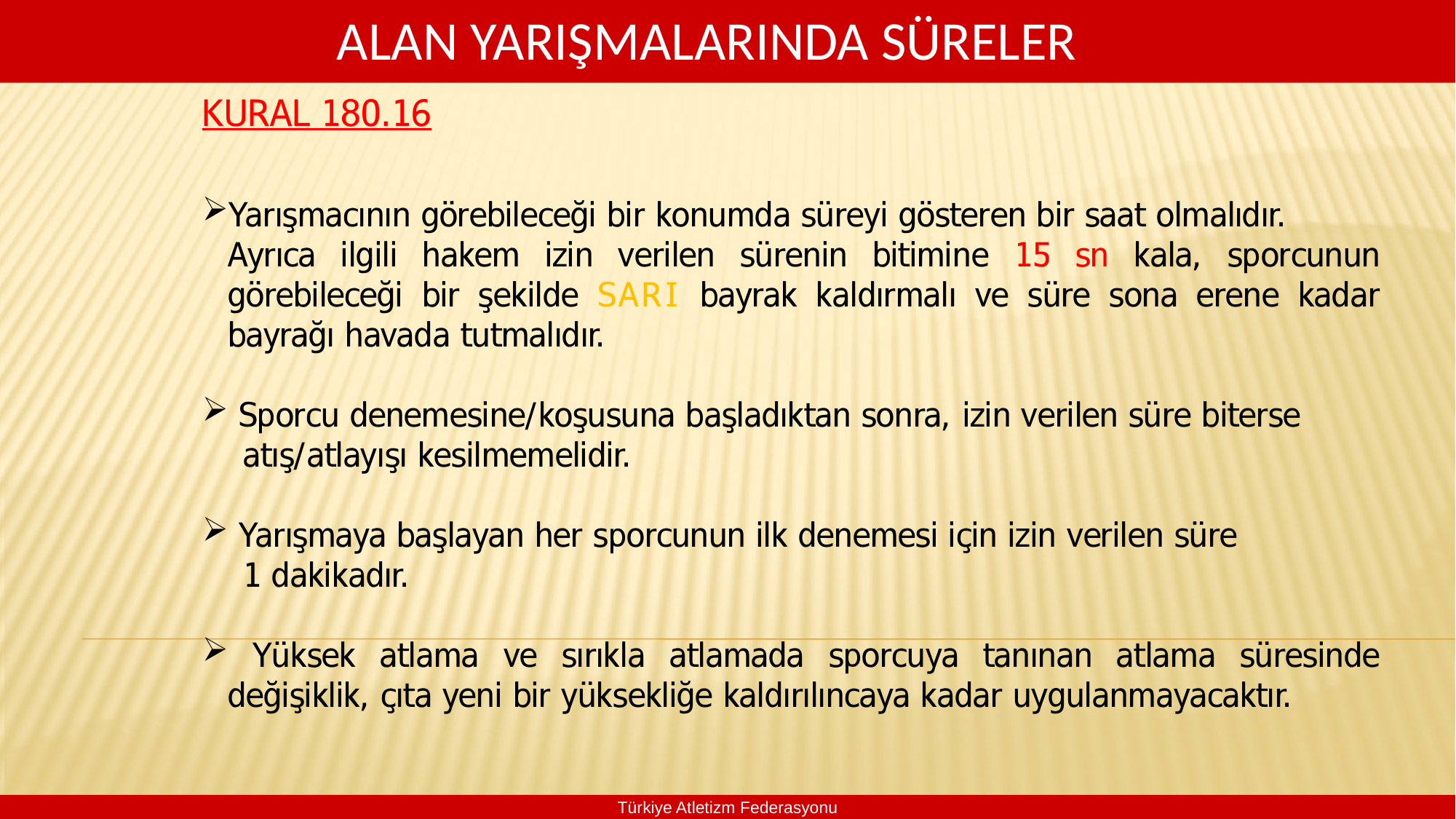

ALAN YARIŞMALARINDA SÜRELER
KURAL 180.16

Yarışmacının görebileceği bir konumda süreyi gösteren bir saat olmalıdır.          Ayrıca ilgili hakem izin verilen sürenin bitimine 15 sn kala, sporcunun görebileceği bir şekilde SARI bayrak kaldırmalı ve süre sona erene kadar bayrağı havada tutmalıdır.

 Sporcu denemesine/koşusuna başladıktan sonra, izin verilen süre biterse
    atış/atlayışı kesilmemelidir.

 Yarışmaya başlayan her sporcunun ilk denemesi için izin verilen süre
    1 dakikadır.

 Yüksek atlama ve sırıkla atlamada sporcuya tanınan atlama süresinde değişiklik, çıta yeni bir yüksekliğe kaldırılıncaya kadar uygulanmayacaktır.

Türkiye Atletizm Federasyonu